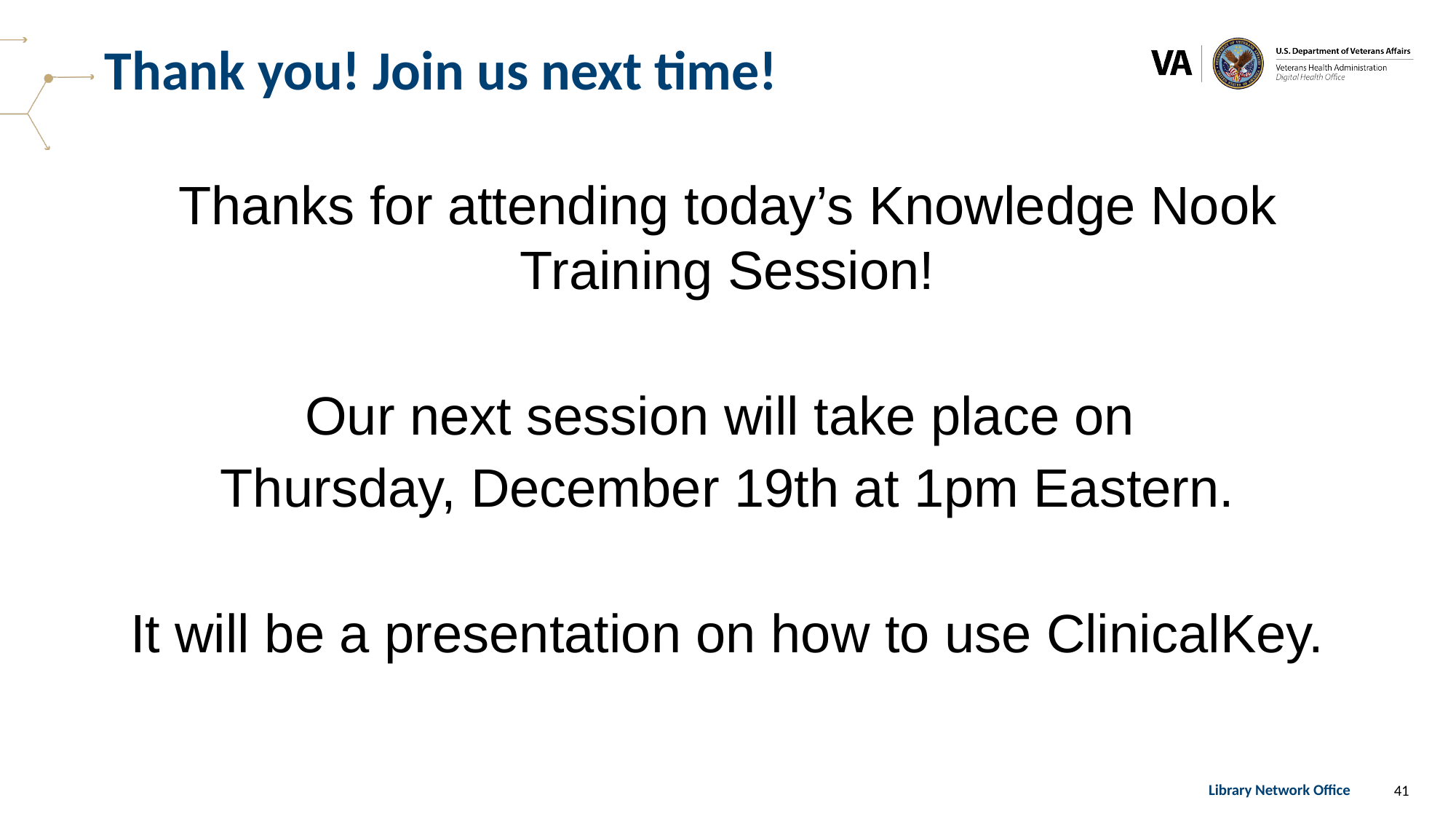

# Thank you! Join us next time!
Thanks for attending today’s Knowledge Nook Training Session!

Our next session will take place on
Thursday, December 19th at 1pm Eastern.

It will be a presentation on how to use ClinicalKey.

41
Library Network Office